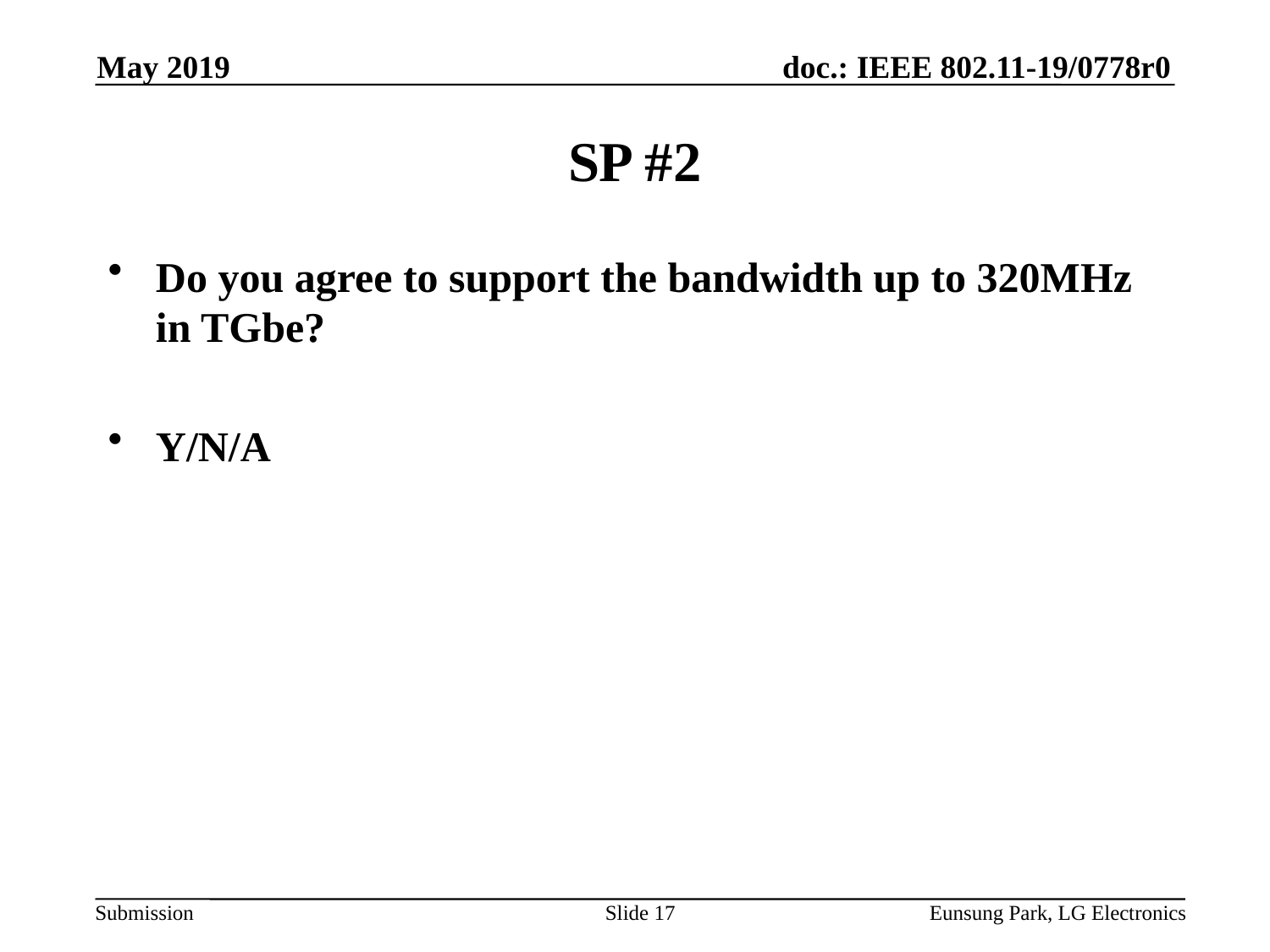

May 2019
# SP #2
Do you agree to support the bandwidth up to 320MHz in TGbe?

Y/N/A
Slide 17
Eunsung Park, LG Electronics